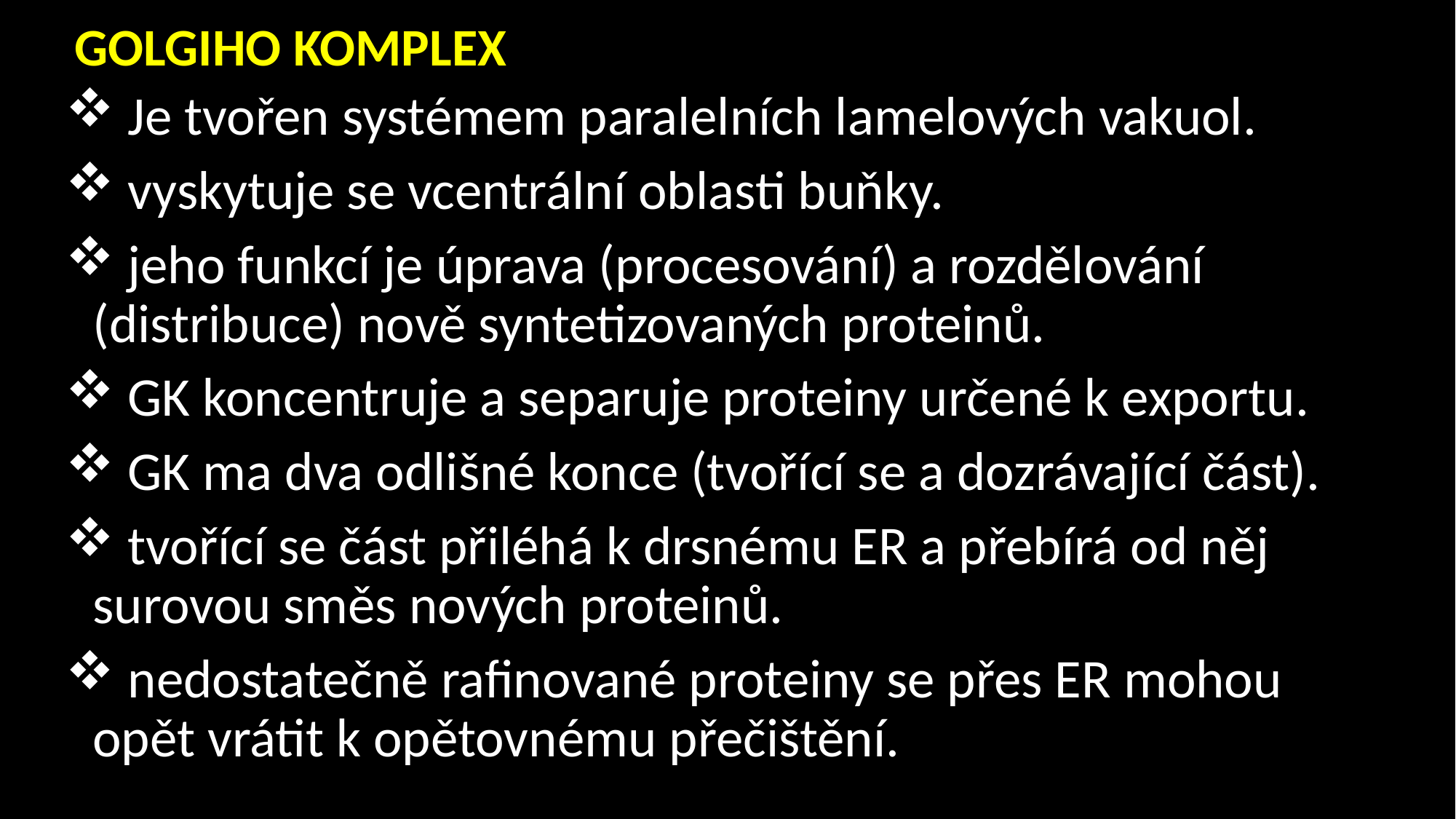

# GOLGIHO KOMPLEX
 Je tvořen systémem paralelních lamelových vakuol.
 vyskytuje se vcentrální oblasti buňky.
 jeho funkcí je úprava (procesování) a rozdělování (distribuce) nově syntetizovaných proteinů.
 GK koncentruje a separuje proteiny určené k exportu.
 GK ma dva odlišné konce (tvořící se a dozrávající část).
 tvořící se část přiléhá k drsnému ER a přebírá od něj surovou směs nových proteinů.
 nedostatečně rafinované proteiny se přes ER mohou opět vrátit k opětovnému přečištění.